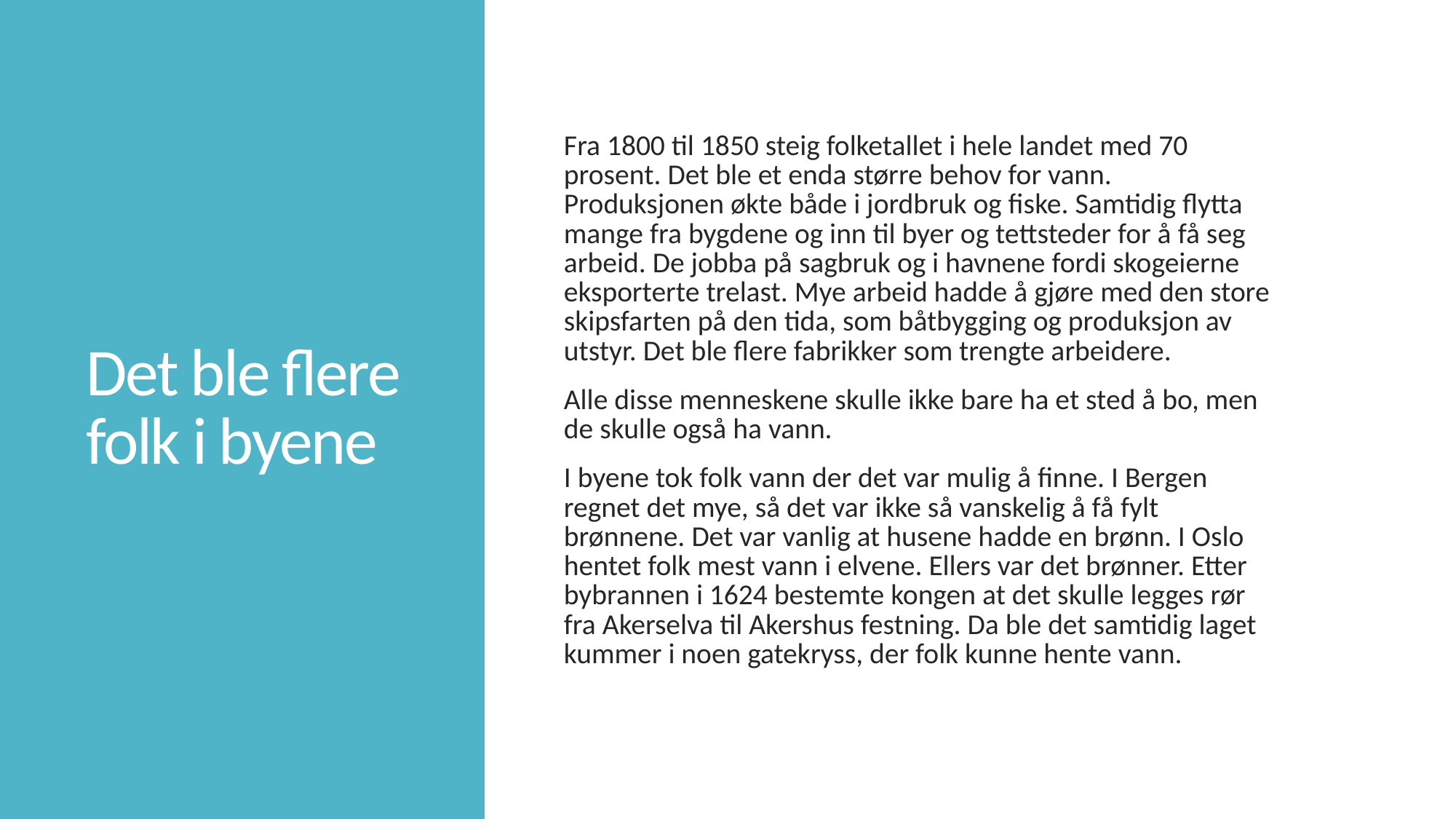

# Det ble flere folk i byene
Fra 1800 til 1850 steig folketallet i hele landet med 70 prosent. Det ble et enda større behov for vann. Produksjonen økte både i jordbruk og fiske. Samtidig flytta mange fra bygdene og inn til byer og tettsteder for å få seg arbeid. De jobba på sagbruk og i havnene fordi skogeierne eksporterte trelast. Mye arbeid hadde å gjøre med den store skipsfarten på den tida, som båtbygging og produksjon av utstyr. Det ble flere fabrikker som trengte arbeidere.
Alle disse menneskene skulle ikke bare ha et sted å bo, men de skulle også ha vann.
I byene tok folk vann der det var mulig å finne. I Bergen regnet det mye, så det var ikke så vanskelig å få fylt brønnene. Det var vanlig at husene hadde en brønn. I Oslo hentet folk mest vann i elvene. Ellers var det brønner. Etter bybrannen i 1624 bestemte kongen at det skulle legges rør fra Akerselva til Akershus festning. Da ble det samtidig laget kummer i noen gatekryss, der folk kunne hente vann.